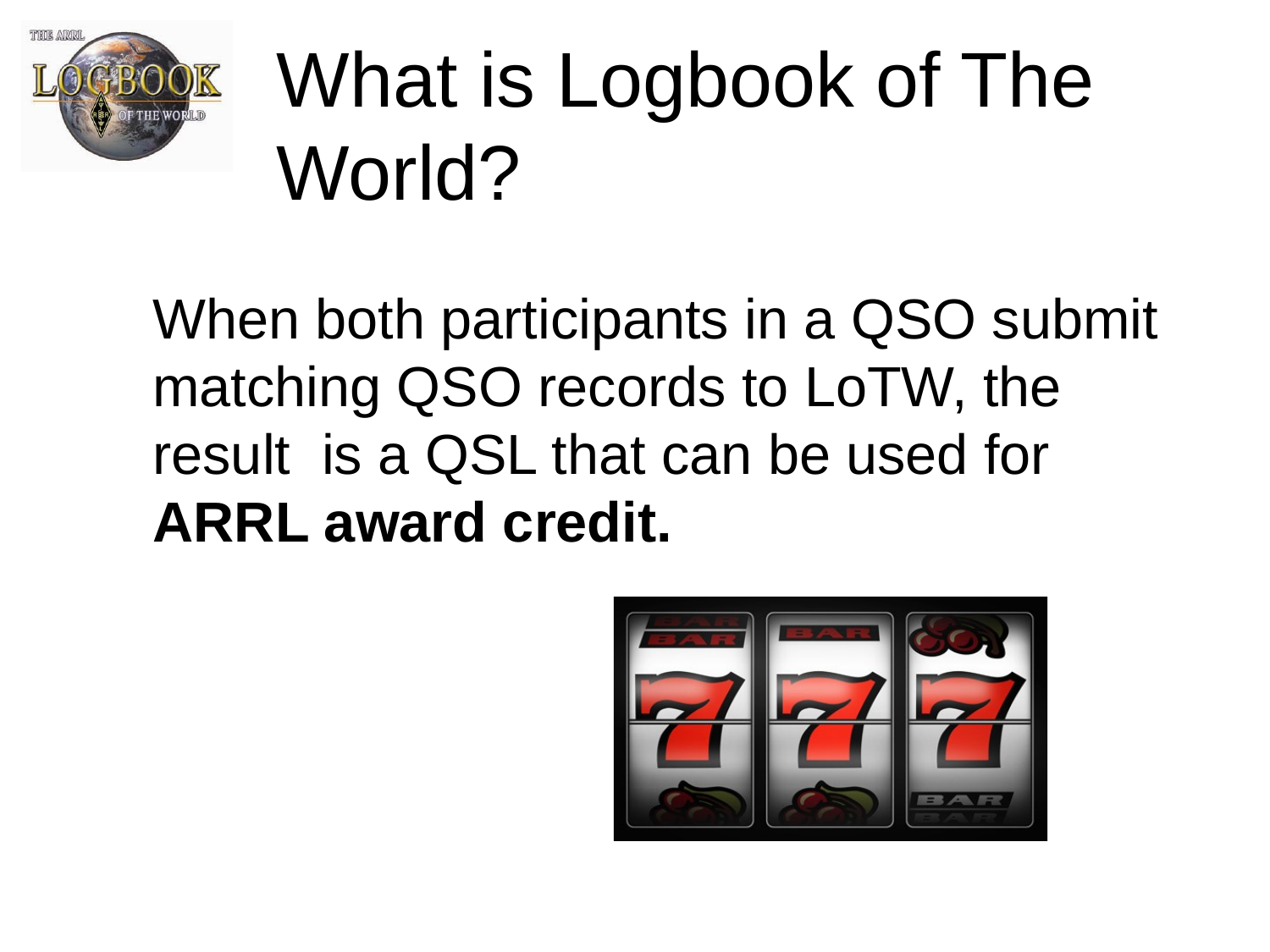

What is Logbook of The World?
When both participants in a QSO submit  matching QSO records to LoTW, the result  is a QSL that can be used for ARRL award credit.